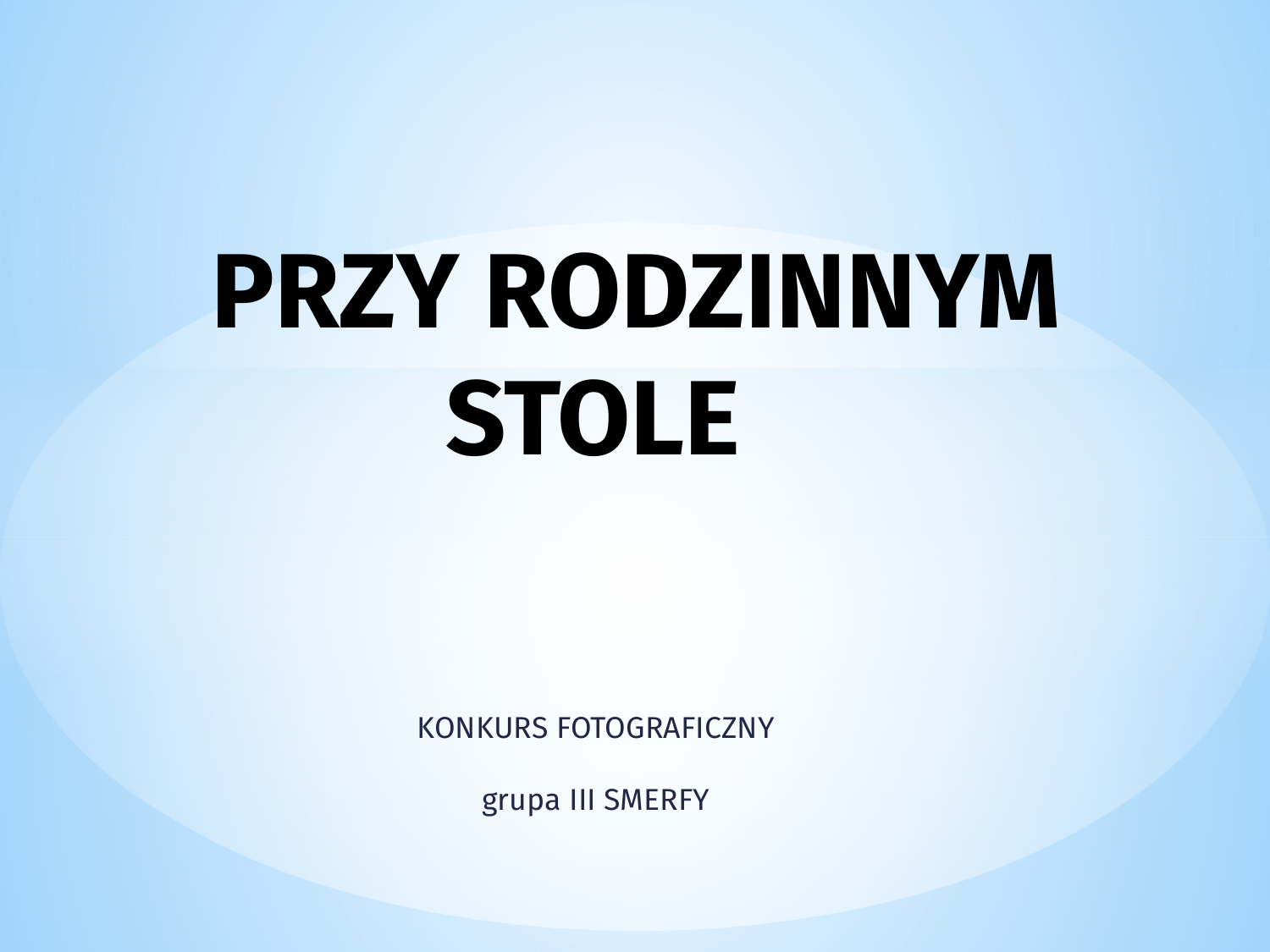

# PRZY RODZINNYM STOLE
KONKURS FOTOGRAFICZNY
grupa III SMERFY